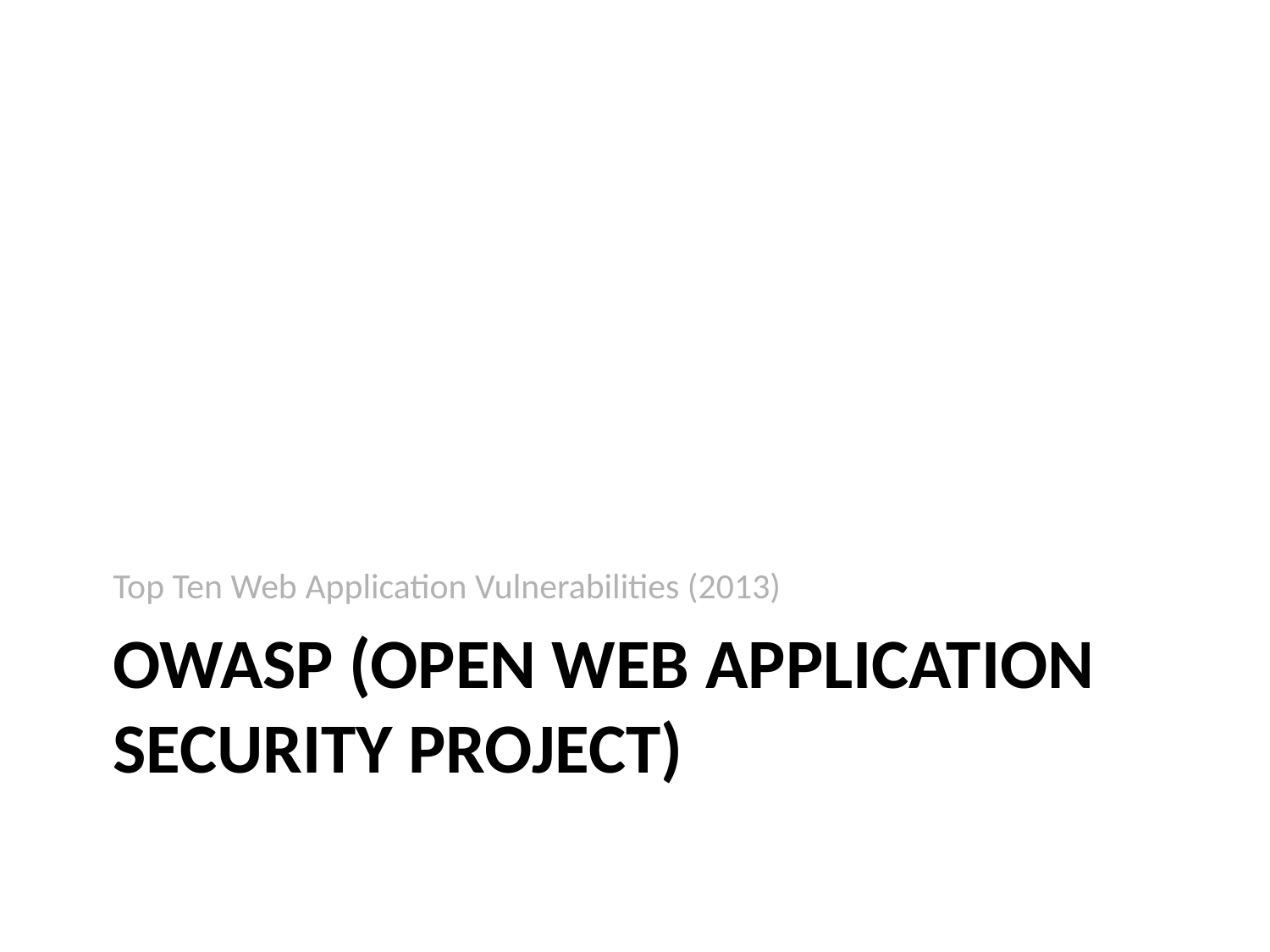

Top Ten Web Application Vulnerabilities (2013)
# OWASP (Open Web Application Security Project)